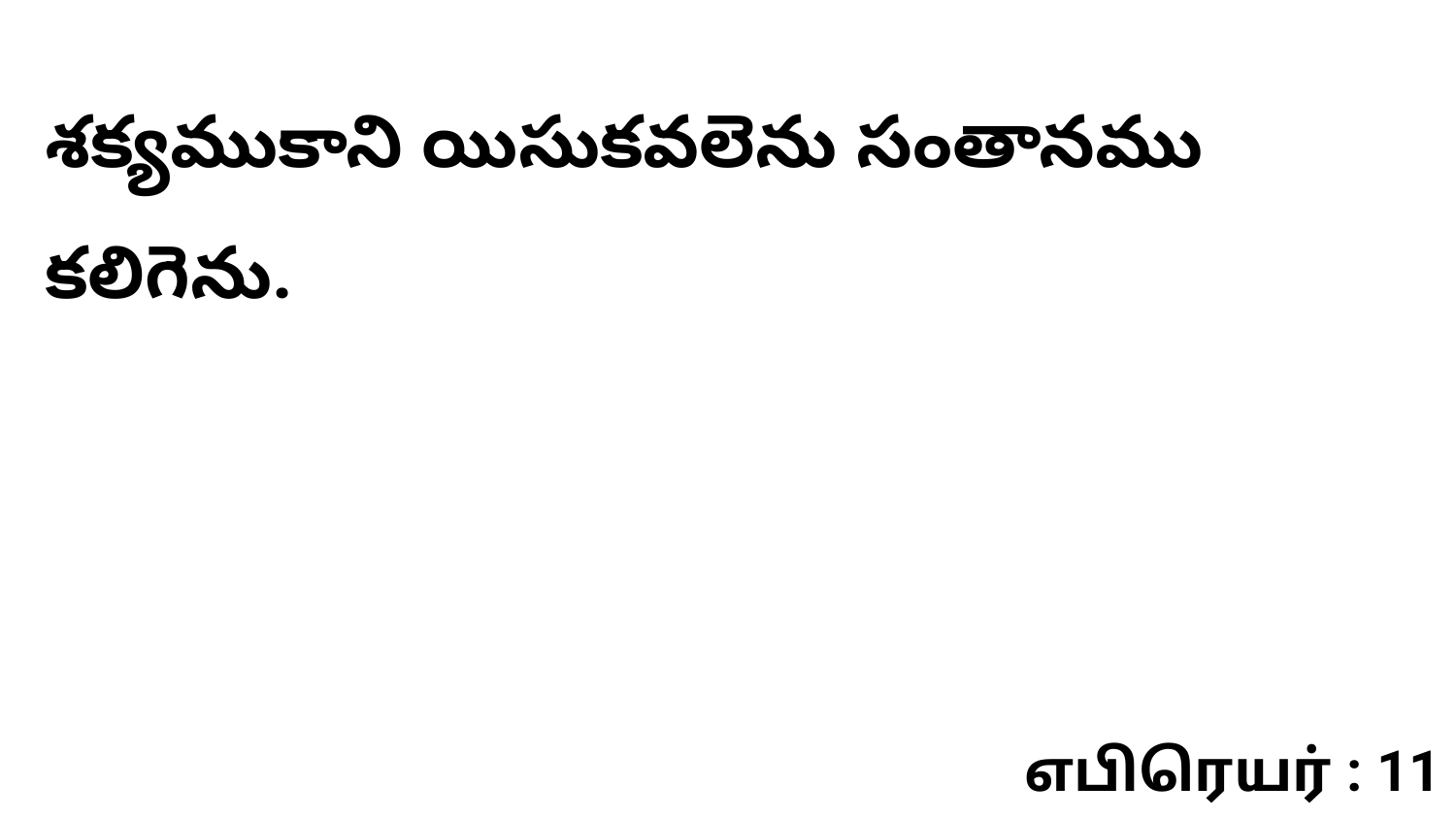

శక్యముకాని యిసుకవలెను సంతానము కలిగెను.
எபிரெயர் : 11